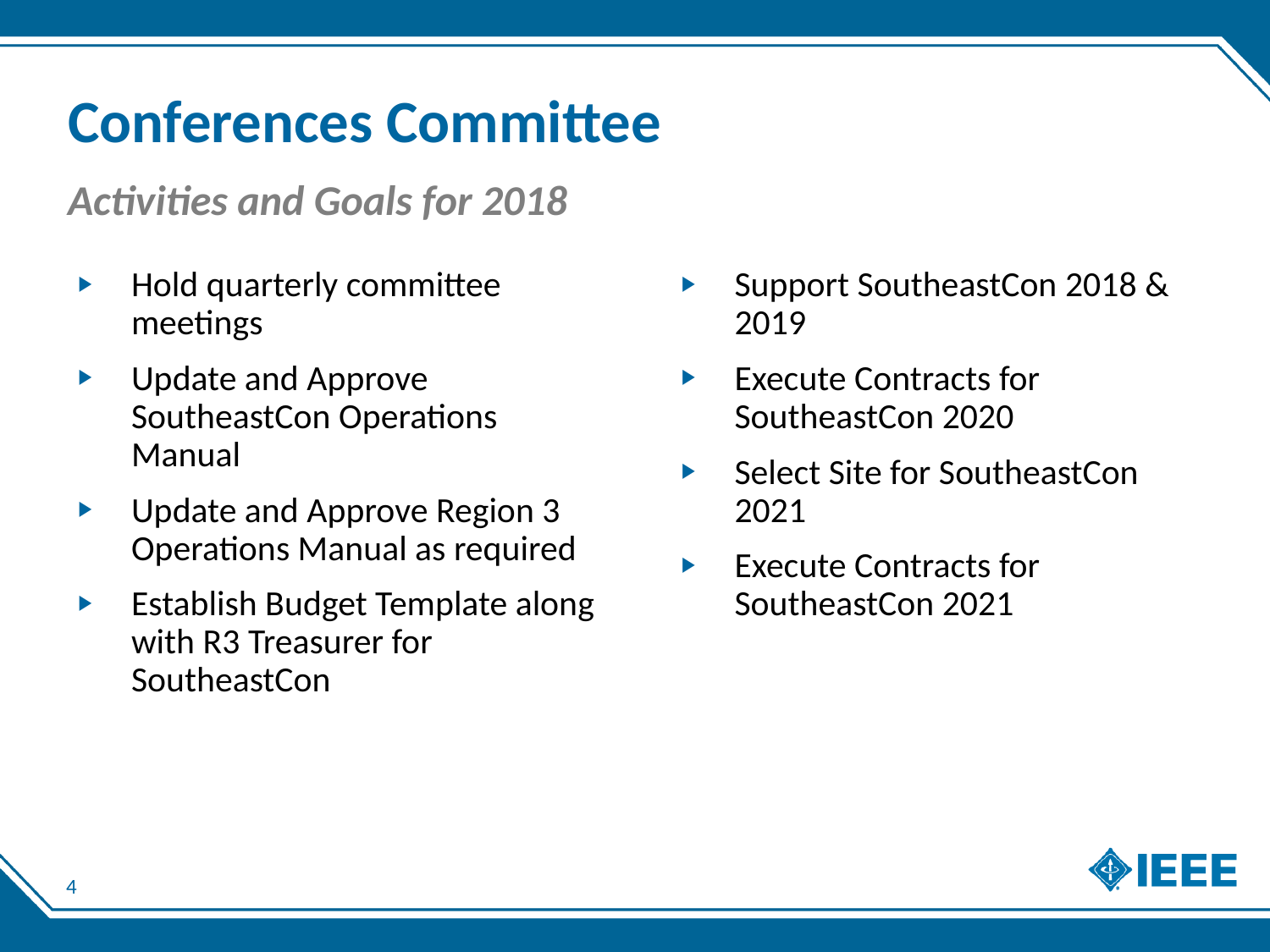

# Conferences Committee
Activities and Goals for 2018
Hold quarterly committee meetings
Update and Approve SoutheastCon Operations Manual
Update and Approve Region 3 Operations Manual as required
Establish Budget Template along with R3 Treasurer for SoutheastCon
Support SoutheastCon 2018 & 2019
Execute Contracts for SoutheastCon 2020
Select Site for SoutheastCon 2021
Execute Contracts for SoutheastCon 2021